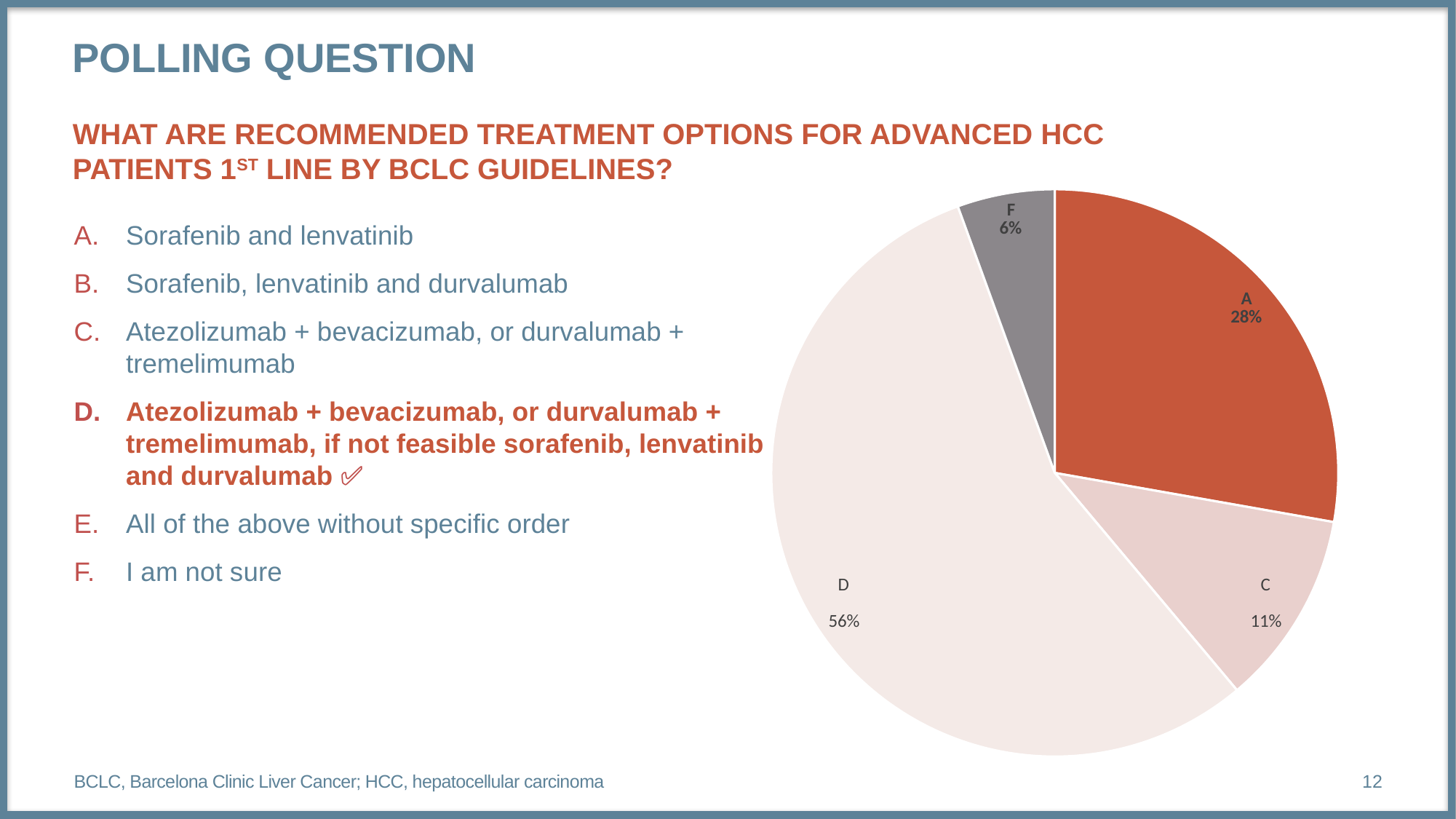

# Polling question What are recommended treatment options for advanced hcc patients 1st line by BCLC guidelines?

Sorafenib and lenvatinib
Sorafenib, lenvatinib and durvalumab
Atezolizumab + bevacizumab, or durvalumab + tremelimumab
Atezolizumab + bevacizumab, or durvalumab + tremelimumab, if not feasible sorafenib, lenvatinib and durvalumab ✅
All of the above without specific order
I am not sure

### Chart

| Category | Column1 |
|---|---|
| A | 5.0 |
| B | 0.0 |
| C | 2.0 |
| D | 10.0 |
| E | 0.0 |
| F | 1.0 |
BCLC, Barcelona Clinic Liver Cancer; HCC, hepatocellular carcinoma
12